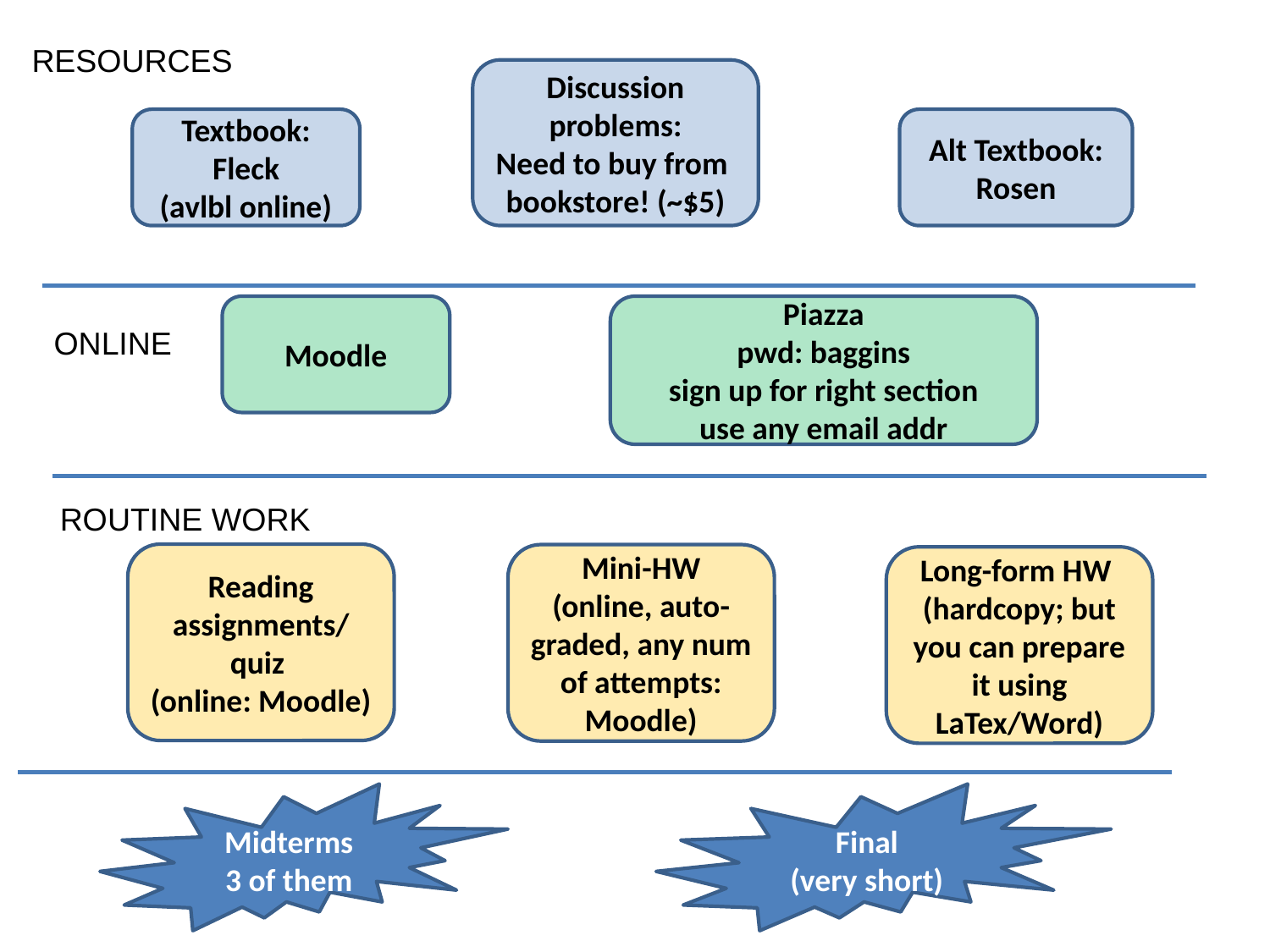

RESOURCES
Discussion problems:
Need to buy from
bookstore! (~$5)
Textbook:
Fleck
(avlbl online)
Alt Textbook:
Rosen
Moodle
Piazza
pwd: baggins
sign up for right section
use any email addr
ONLINE
ROUTINE WORK
Reading assignments/
quiz
(online: Moodle)
Mini-HW
(online, auto-graded, any num of attempts:
Moodle)
Long-form HW
(hardcopy; but you can prepare it using LaTex/Word)
Midterms
3 of them
Final
(very short)